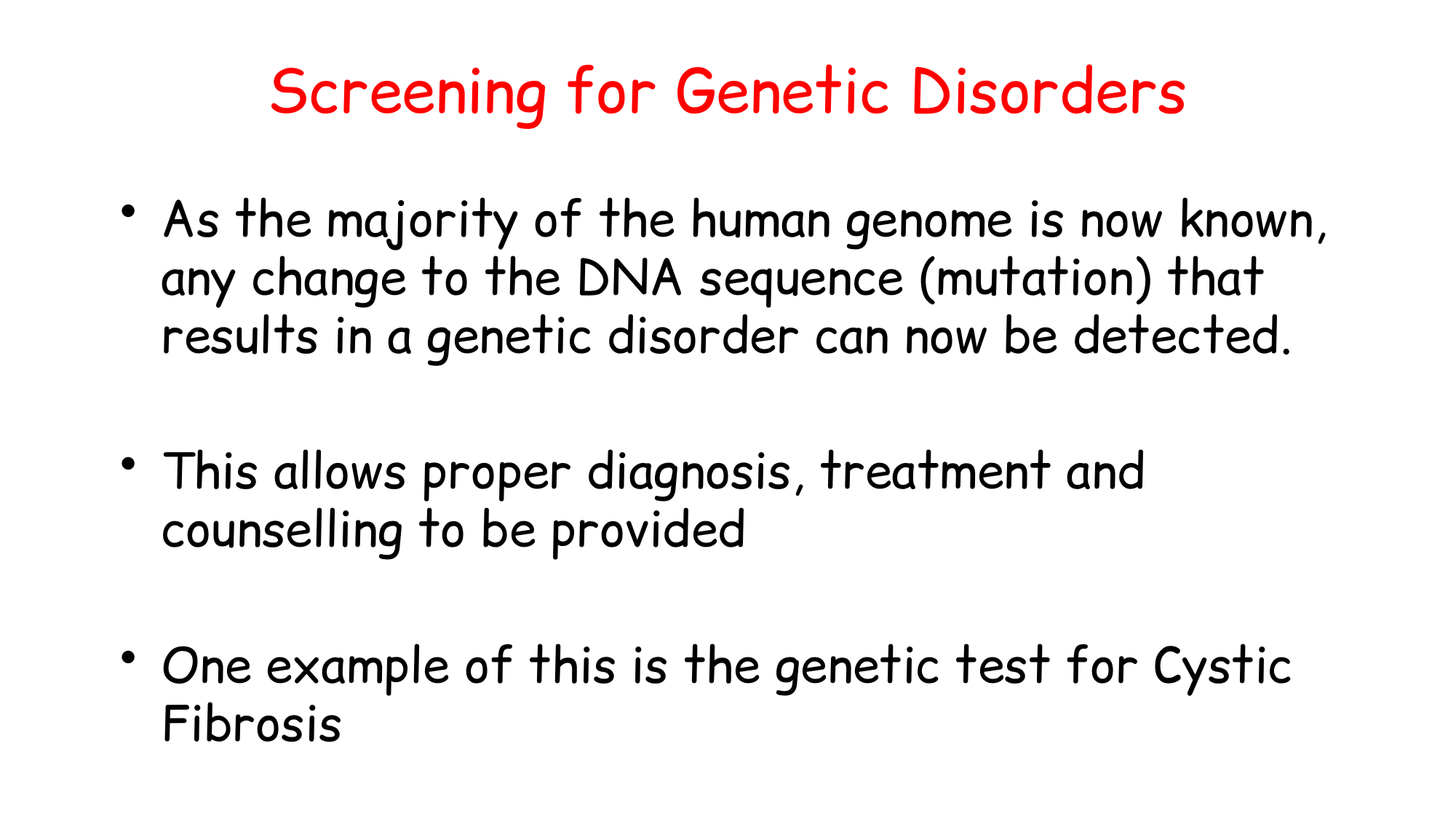

# Screening for Genetic Disorders
As the majority of the human genome is now known, any change to the DNA sequence (mutation) that results in a genetic disorder can now be detected.

This allows proper diagnosis, treatment and counselling to be provided

One example of this is the genetic test for Cystic Fibrosis